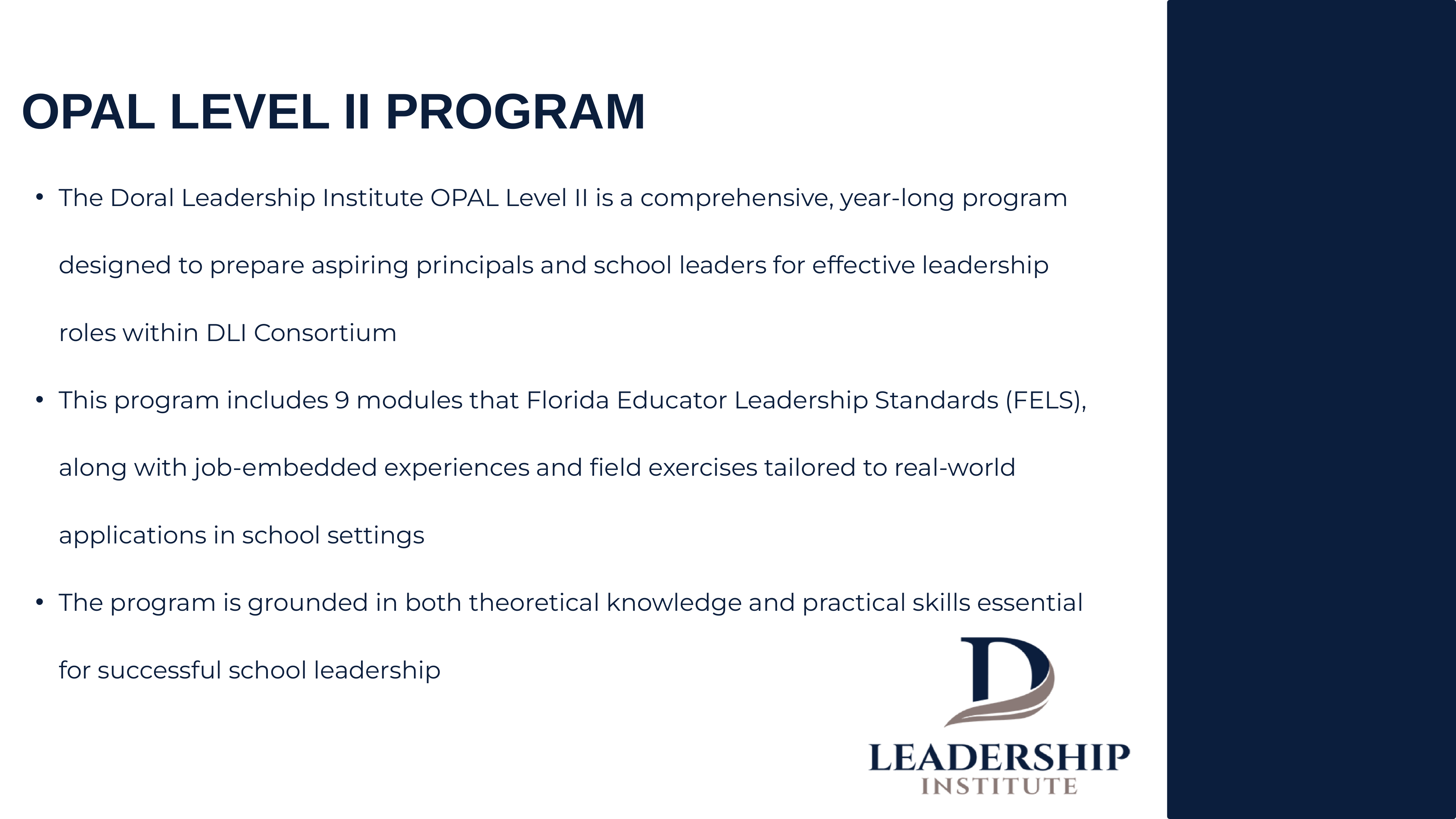

OPAL LEVEL II PROGRAM
The Doral Leadership Institute OPAL Level II is a comprehensive, year-long program designed to prepare aspiring principals and school leaders for effective leadership roles within DLI Consortium
This program includes 9 modules that Florida Educator Leadership Standards (FELS), along with job-embedded experiences and field exercises tailored to real-world applications in school settings
The program is grounded in both theoretical knowledge and practical skills essential for successful school leadership